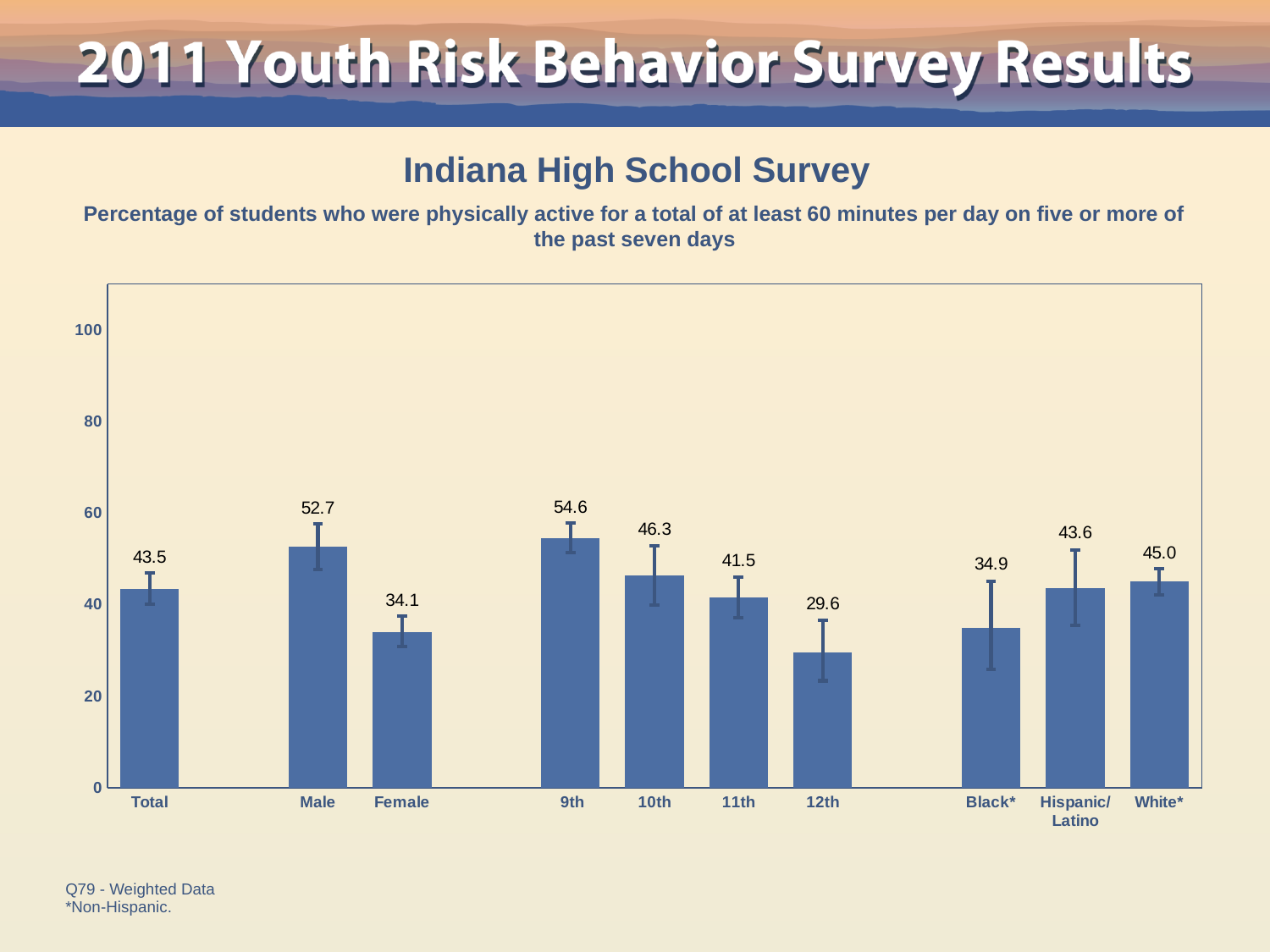

Indiana High School Survey
Percentage of students who were physically active for a total of at least 60 minutes per day on five or more of the past seven days

### Chart

| Category | Series 1 |
|---|---|
| Total | 43.5 |
|  | None |
| Male | 52.7 |
| Female | 34.1 |
|  | None |
|  9th | 54.6 |
| 10th | 46.3 |
| 11th | 41.5 |
| 12th | 29.6 |
|  | None |
| Black* | 34.9 |
| Hispanic/
Latino | 43.6 |
| White* | 45.0 |
Q79 - Weighted Data
*Non-Hispanic.